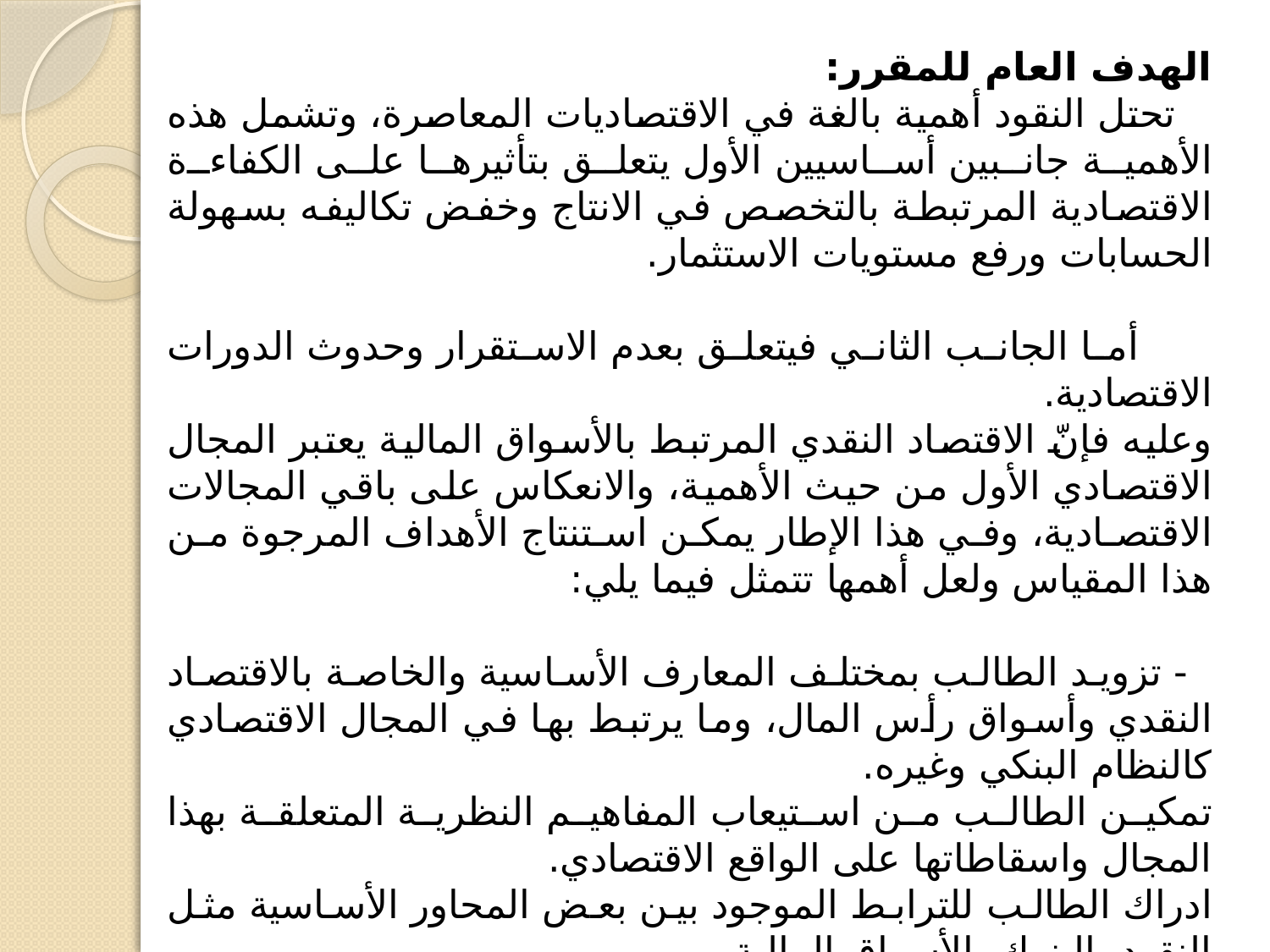

الهدف العام للمقرر:
   تحتل النقود أهمية بالغة في الاقتصاديات المعاصرة، وتشمل هذه الأهمية جانبين أساسيين الأول يتعلق بتأثيرها على الكفاءة الاقتصادية المرتبطة بالتخصص في الانتاج وخفض تكاليفه بسهولة الحسابات ورفع مستويات الاستثمار.

      أما الجانب الثاني فيتعلق بعدم الاستقرار وحدوث الدورات الاقتصادية.
وعليه فإنّ الاقتصاد النقدي المرتبط بالأسواق المالية يعتبر المجال الاقتصادي الأول من حيث الأهمية، والانعكاس على باقي المجالات الاقتصادية، وفي هذا الإطار يمكن استنتاج الأهداف المرجوة من هذا المقياس ولعل أهمها تتمثل فيما يلي:

  - تزويد الطالب بمختلف المعارف الأساسية والخاصة بالاقتصاد النقدي وأسواق رأس المال، وما يرتبط بها في المجال الاقتصادي كالنظام البنكي وغيره.
تمكين الطالب من استيعاب المفاهيم النظرية المتعلقة بهذا المجال واسقاطاتها على الواقع الاقتصادي.
ادراك الطالب للترابط الموجود بين بعض المحاور الأساسية مثل النقود، البنوك، الأسواق المالية,,,